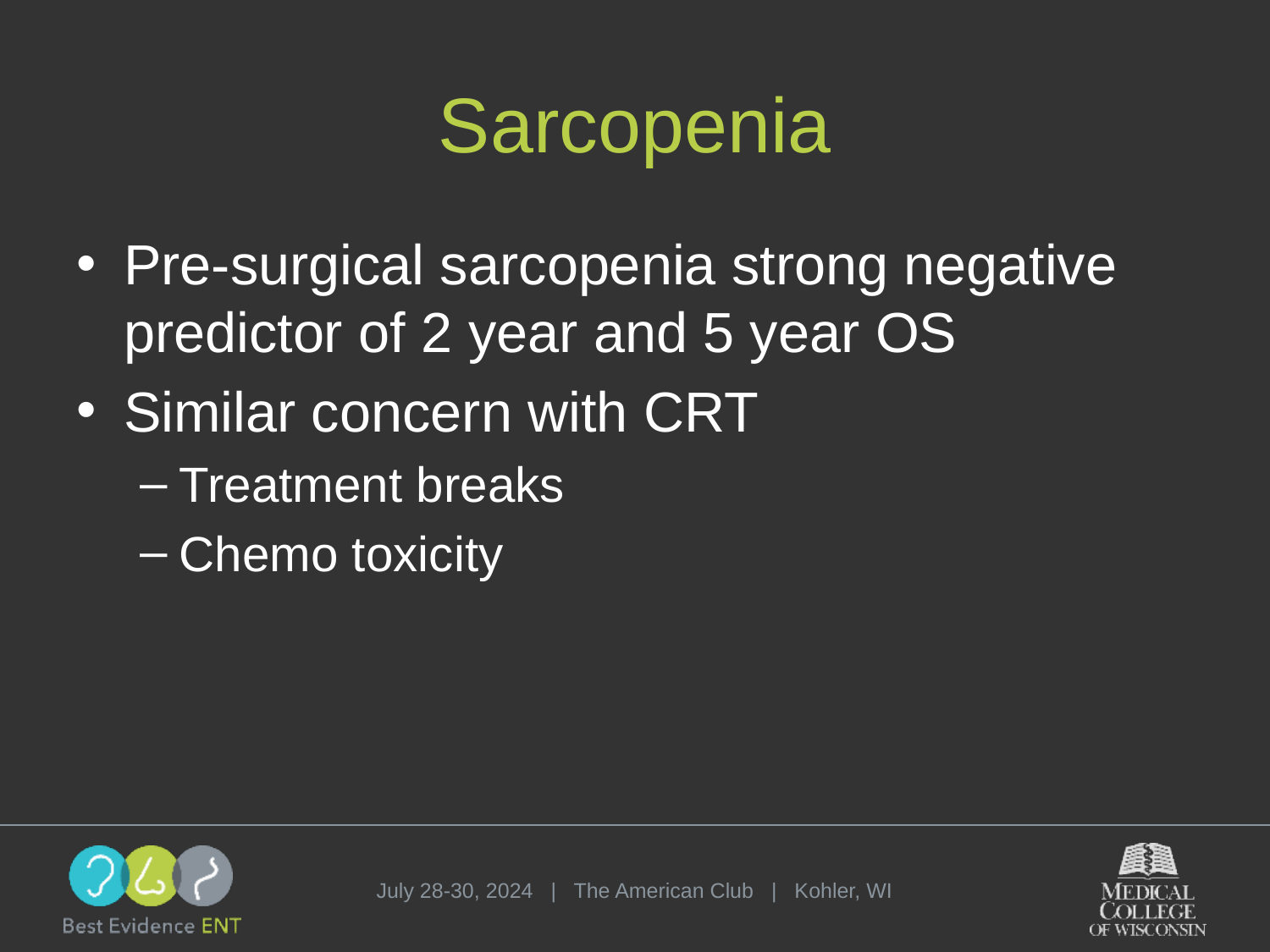

# Sarcopenia
Pre-surgical sarcopenia strong negative predictor of 2 year and 5 year OS
Similar concern with CRT
Treatment breaks
Chemo toxicity
July 28-30, 2024   |   The American Club   |   Kohler, WI